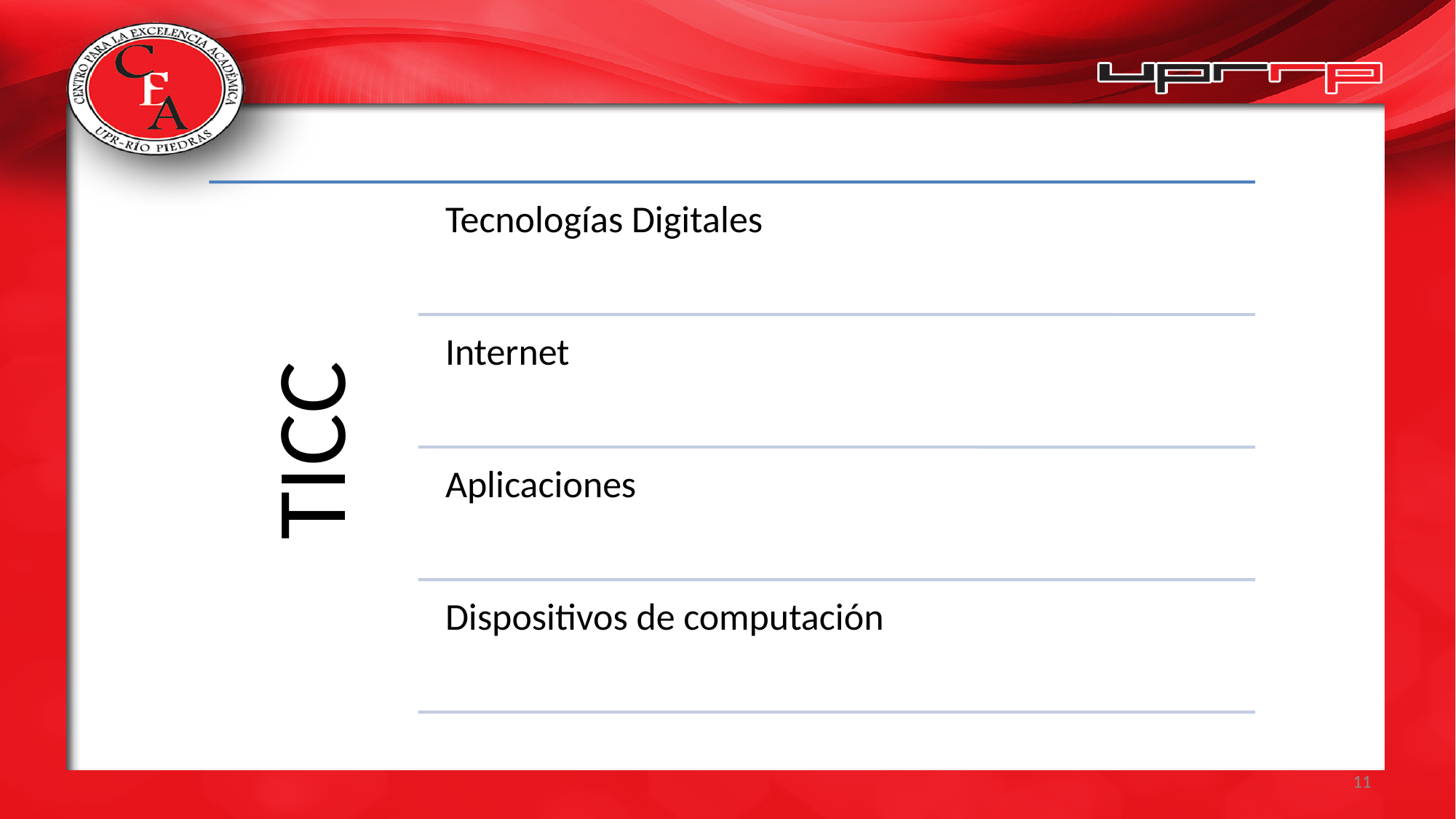

TICC
Tecnologías Digitales
Internet
Aplicaciones
Dispositivos de computación

11